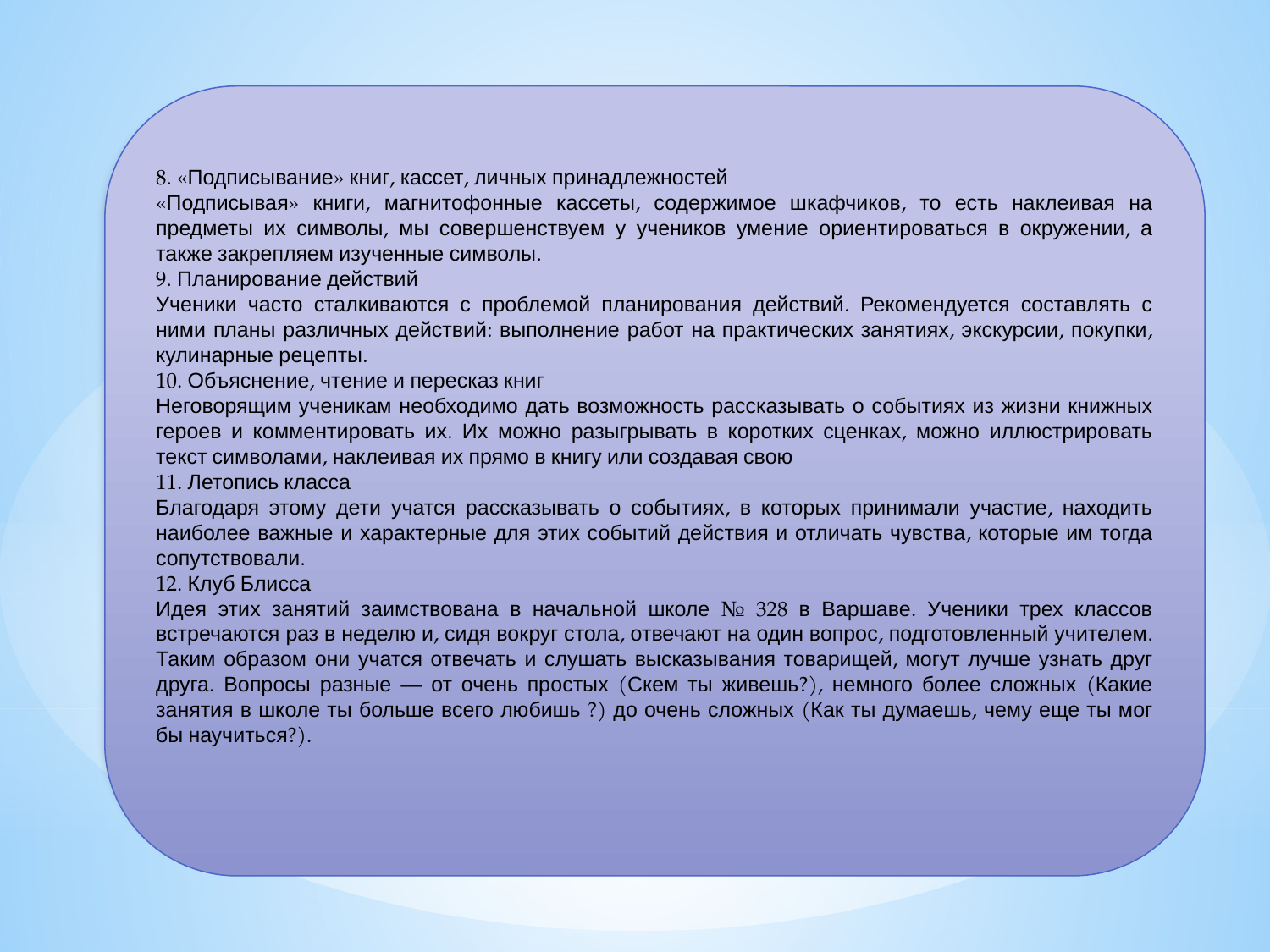

8. «Подписывание» книг, кассет, личных принадлежностей
«Подписывая» книги, магнитофонные кассеты, содержимое шкафчиков, то есть наклеивая на предметы их символы, мы совершенствуем у учеников умение ориентироваться в окружении, а также закрепляем изученные символы.
9. Планирование действий
Ученики часто сталкиваются с проблемой планирования действий. Рекомендуется составлять с ними планы различных действий: выполнение работ на практических занятиях, экскурсии, покупки, кулинарные рецепты.
10. Объяснение, чтение и пересказ книг
Неговорящим ученикам необходимо дать возможность рассказывать о событиях из жизни книжных героев и комментировать их. Их можно разыгрывать в коротких сценках, можно иллюстрировать текст символами, наклеивая их прямо в книгу или создавая свою
11. Летопись класса
Благодаря этому дети учатся рассказывать о событиях, в которых принимали участие, находить наиболее важные и характерные для этих событий действия и отличать чувства, которые им тогда сопутствовали.
12. Клуб Блисса
Идея этих занятий заимствована в начальной школе № 328 в Варшаве. Ученики трех классов встречаются раз в неделю и, сидя вокруг стола, отвечают на один вопрос, подготовленный учителем. Таким образом они учатся отвечать и слушать высказывания товарищей, могут лучше узнать друг друга. Вопросы разные — от очень простых (Скем ты живешь?), немного более сложных (Какие занятия в школе ты больше всего любишь ?) до очень сложных (Как ты думаешь, чему еще ты мог бы научиться?).